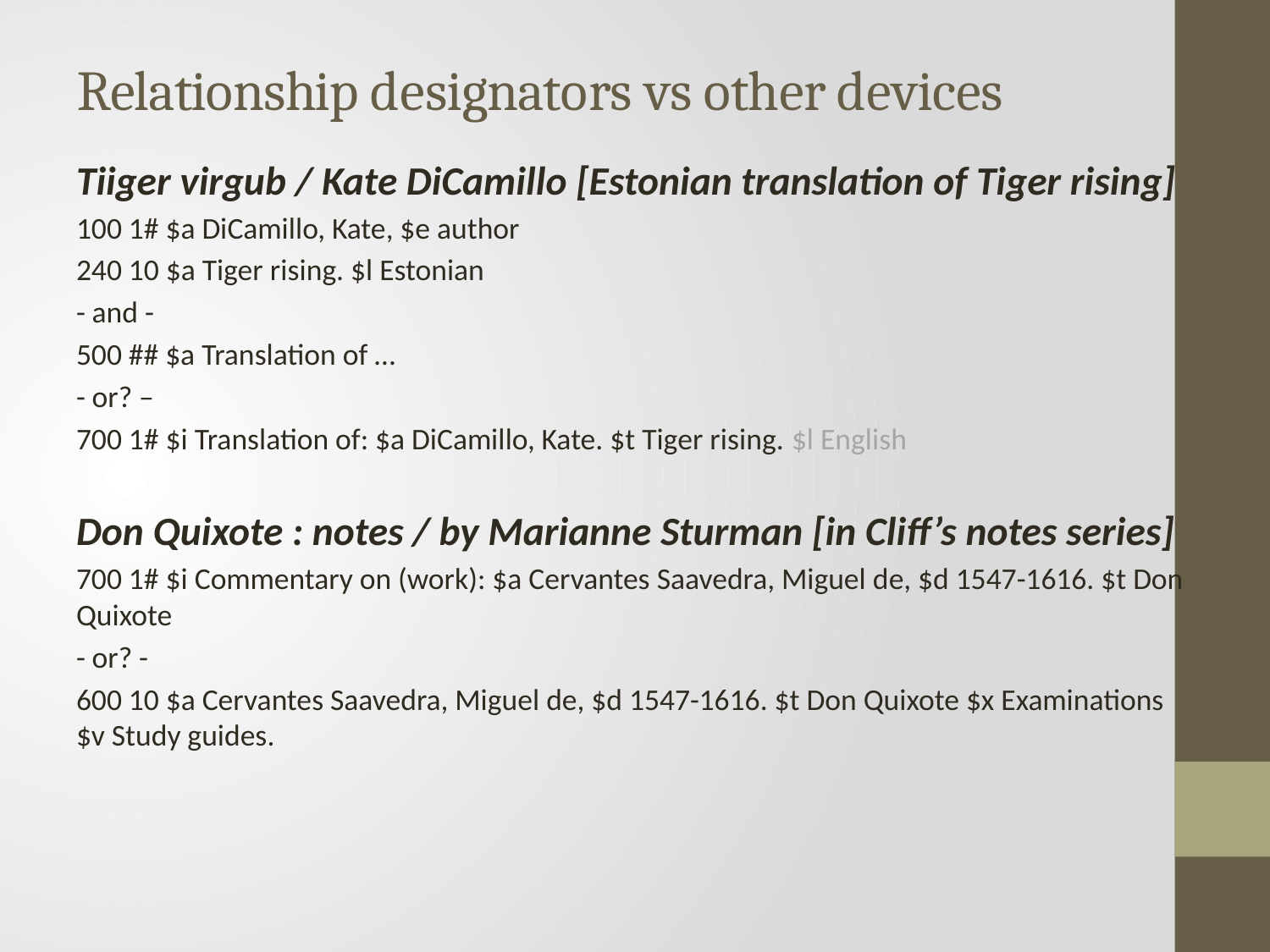

# Relationship designators vs other devices
Tiiger virgub / Kate DiCamillo [Estonian translation of Tiger rising]
100 1# $a DiCamillo, Kate, $e author
240 10 $a Tiger rising. $l Estonian
- and -
500 ## $a Translation of …
- or? –
700 1# $i Translation of: $a DiCamillo, Kate. $t Tiger rising. $l English

Don Quixote : notes / by Marianne Sturman [in Cliff’s notes series]
700 1# $i Commentary on (work): $a Cervantes Saavedra, Miguel de, $d 1547-1616. $t Don Quixote
- or? -
600 10 $a Cervantes Saavedra, Miguel de, $d 1547-1616. $t Don Quixote $x Examinations $v Study guides.